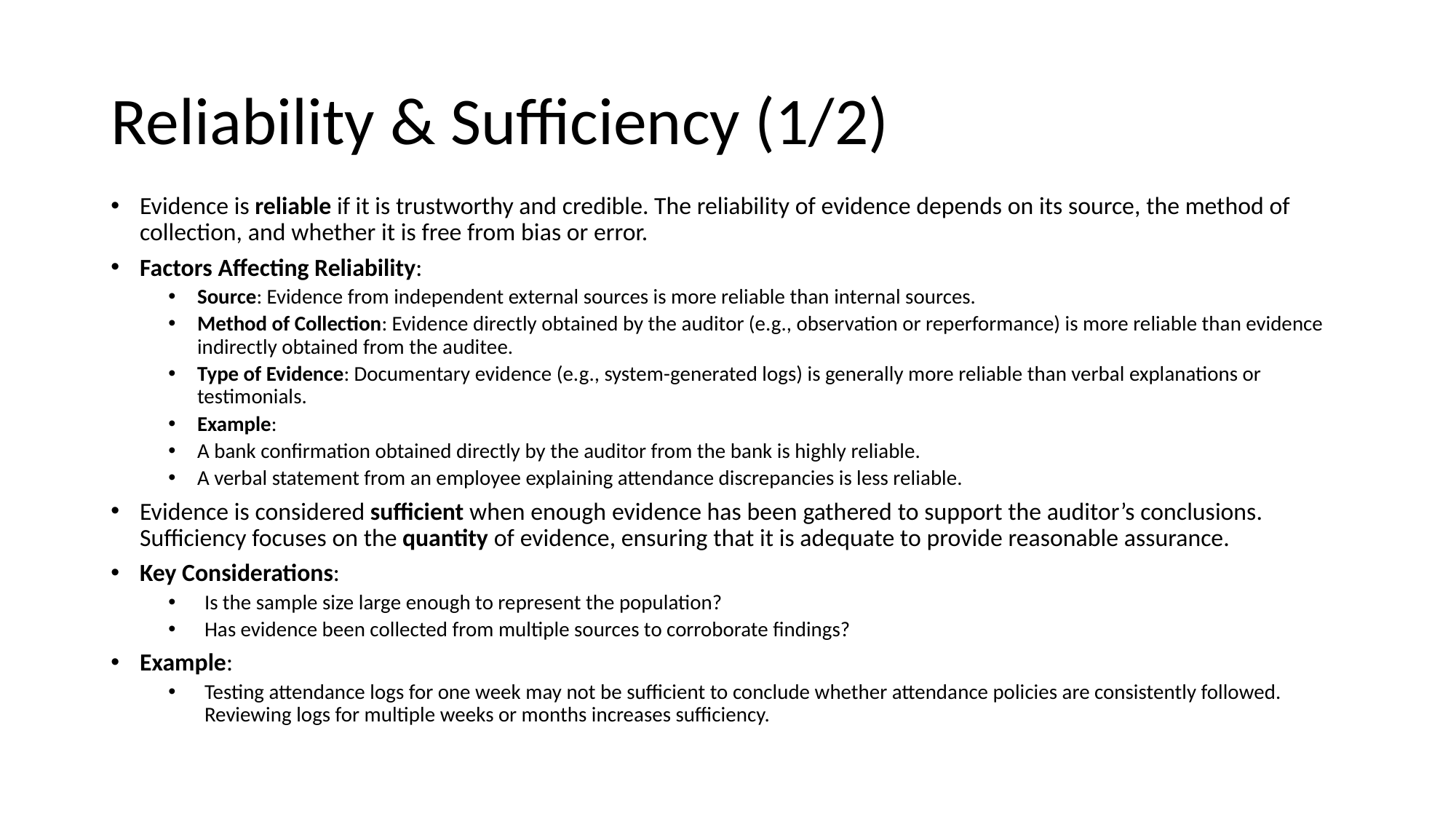

# Reliability & Sufficiency (1/2)
Evidence is reliable if it is trustworthy and credible. The reliability of evidence depends on its source, the method of collection, and whether it is free from bias or error.
Factors Affecting Reliability:
Source: Evidence from independent external sources is more reliable than internal sources.
Method of Collection: Evidence directly obtained by the auditor (e.g., observation or reperformance) is more reliable than evidence indirectly obtained from the auditee.
Type of Evidence: Documentary evidence (e.g., system-generated logs) is generally more reliable than verbal explanations or testimonials.
Example:
A bank confirmation obtained directly by the auditor from the bank is highly reliable.
A verbal statement from an employee explaining attendance discrepancies is less reliable.
Evidence is considered sufficient when enough evidence has been gathered to support the auditor’s conclusions. Sufficiency focuses on the quantity of evidence, ensuring that it is adequate to provide reasonable assurance.
Key Considerations:
Is the sample size large enough to represent the population?
Has evidence been collected from multiple sources to corroborate findings?
Example:
Testing attendance logs for one week may not be sufficient to conclude whether attendance policies are consistently followed. Reviewing logs for multiple weeks or months increases sufficiency.